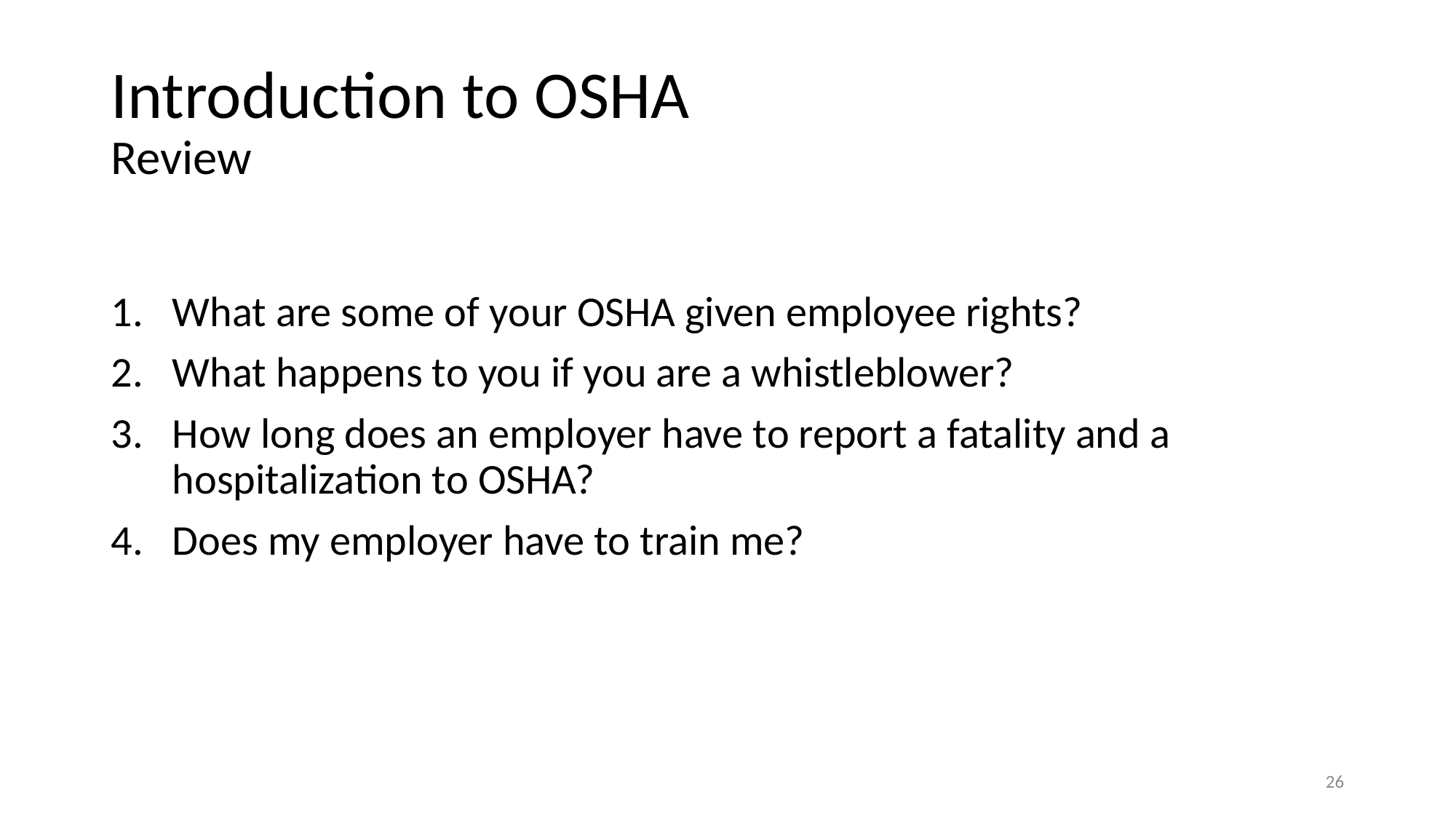

# Introduction to OSHA Review

What are some of your OSHA given employee rights?
What happens to you if you are a whistleblower?
How long does an employer have to report a fatality and a hospitalization to OSHA?
Does my employer have to train me?

26